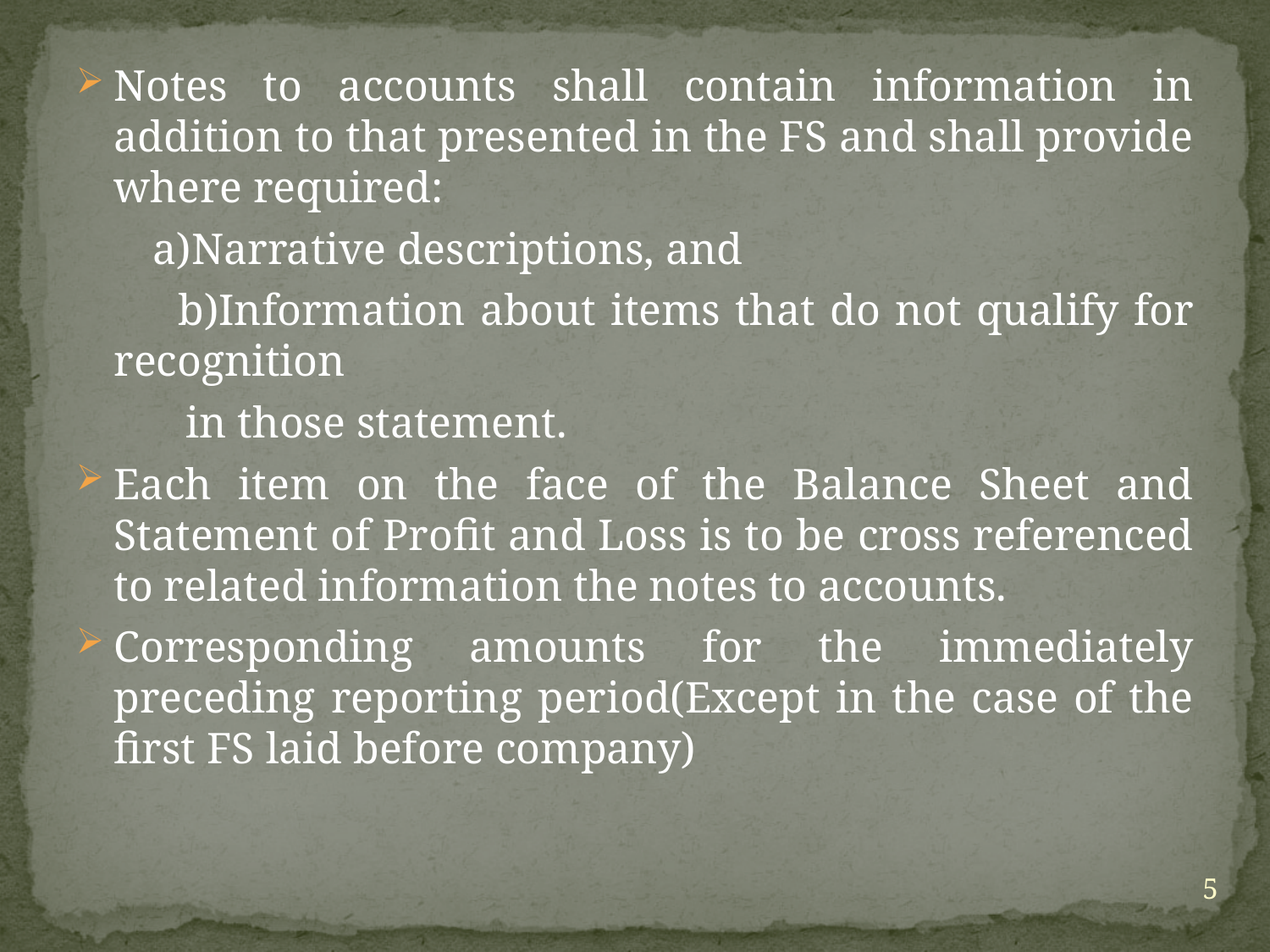

Notes to accounts shall contain information in addition to that presented in the FS and shall provide where required:
       a)Narrative descriptions, and
       b)Information about items that do not qualify for recognition
          in those statement.
Each item on the face of the Balance Sheet and Statement of Profit and Loss is to be cross referenced to related information the notes to accounts.
Corresponding amounts for the immediately preceding reporting period(Except in the case of the first FS laid before company)
5